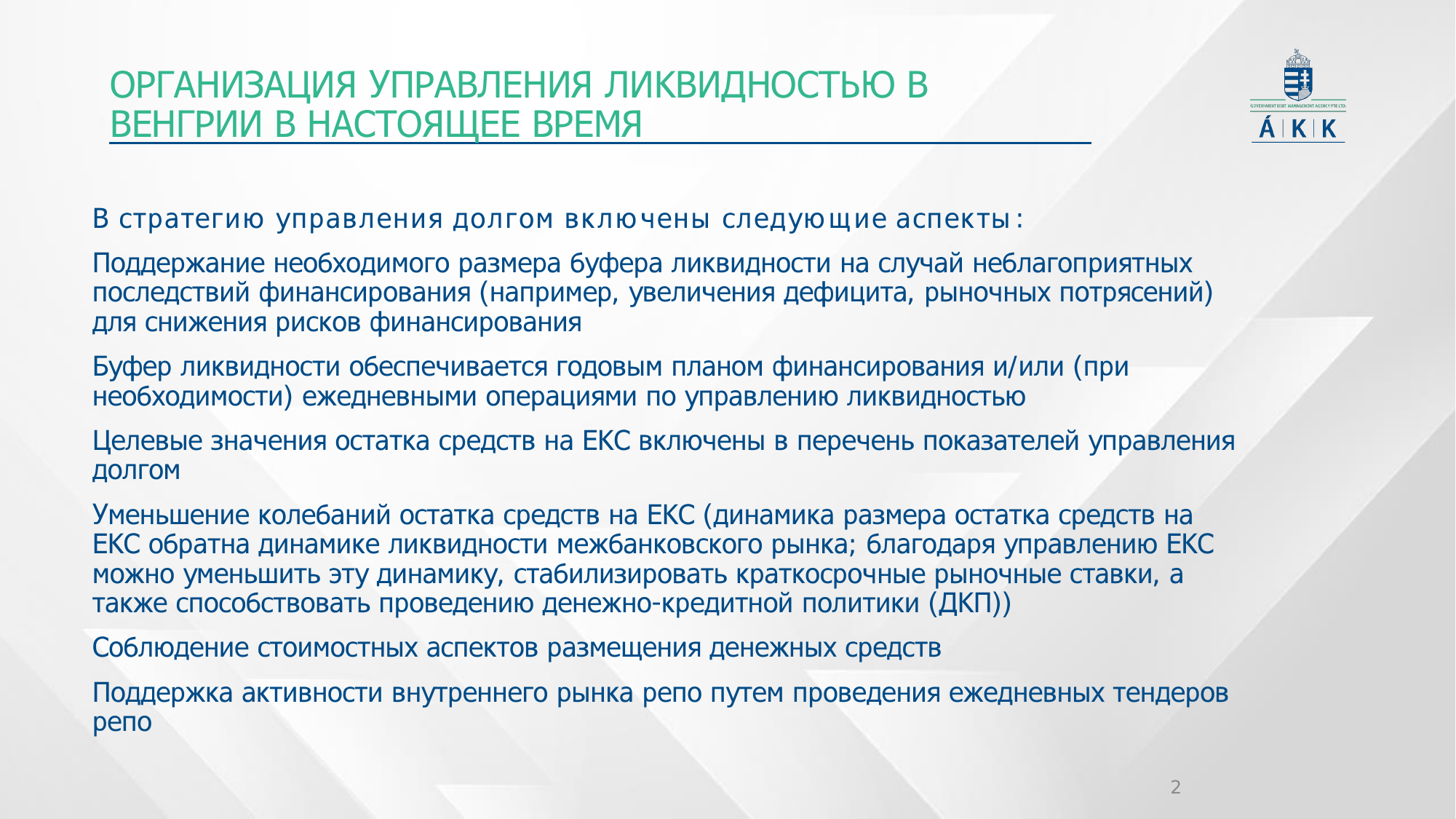

ОРГАНИЗАЦИЯ УПРАВЛЕНИЯ ЛИКВИДНОСТЬЮ В ВЕНГРИИ В настоящее время

В стратегию управления долгом включены следующие аспекты:
Поддержание необходимого размера буфера ликвидности на случай неблагоприятных последствий финансирования (например, увеличения дефицита, рыночных потрясений) для снижения рисков финансирования
Буфер ликвидности обеспечивается годовым планом финансирования и/или (при необходимости) ежедневными операциями по управлению ликвидностью
Целевые значения остатка средств на ЕКС включены в перечень показателей управления долгом
Уменьшение колебаний остатка средств на ЕКС (динамика размера остатка средств на ЕКС обратна динамике ликвидности межбанковского рынка; благодаря управлению ЕКС можно уменьшить эту динамику, стабилизировать краткосрочные рыночные ставки, а также способствовать проведению денежно-кредитной политики (ДКП))
Соблюдение стоимостных аспектов размещения денежных средств
Поддержка активности внутреннего рынка репо путем проведения ежедневных тендеров репо

2